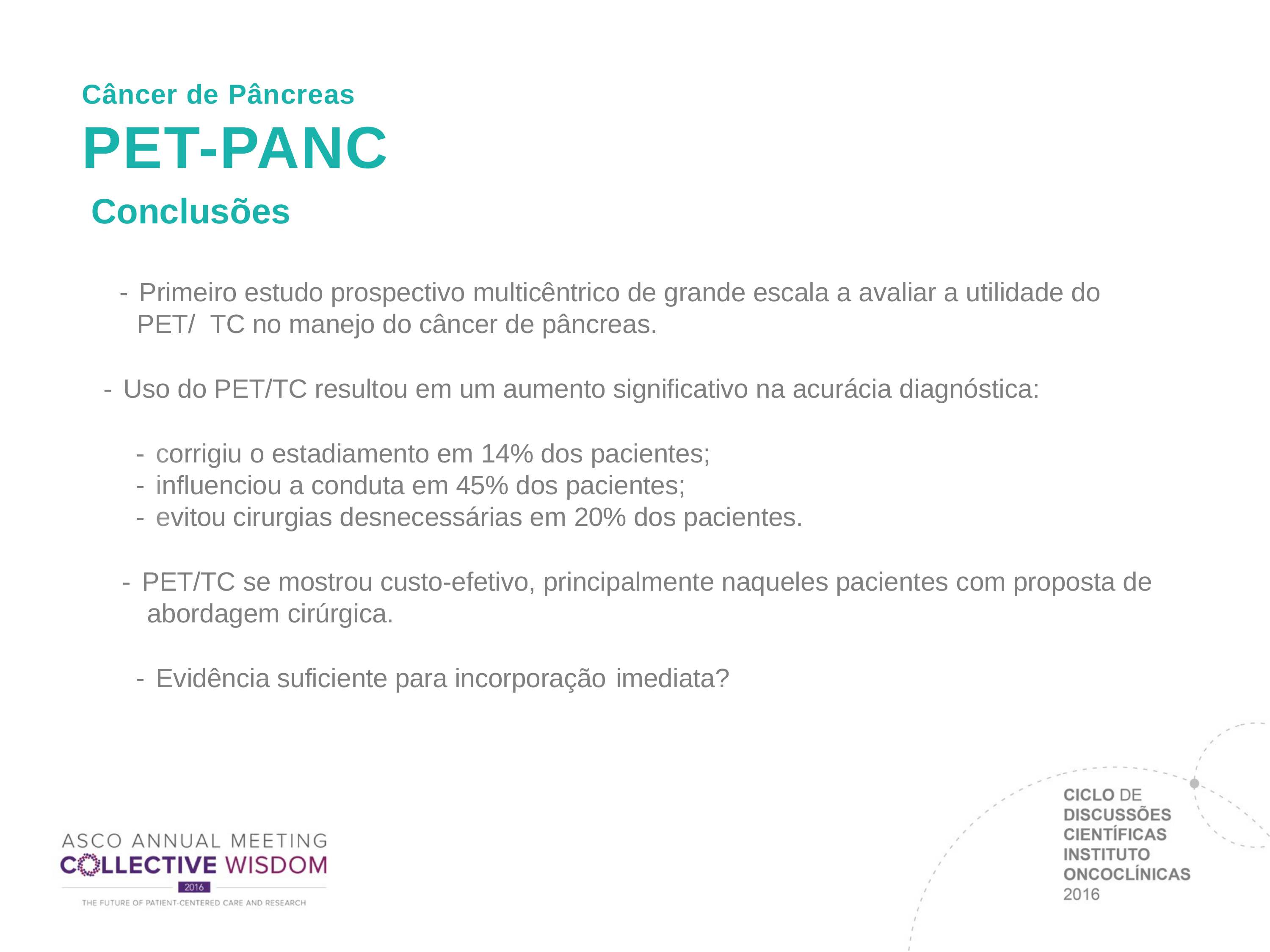

Câncer de Pâncreas
# PET-PANC
Conclusões
-  Primeiro estudo prospectivo multicêntrico de grande escala a avaliar a utilidade do PET/  TC no manejo do câncer de pâncreas.

-  Uso do PET/TC resultou em um aumento significativo na acurácia diagnóstica:

-  corrigiu o estadiamento em 14% dos pacientes;
-  influenciou a conduta em 45% dos pacientes;
-  evitou cirurgias desnecessárias em 20% dos pacientes.

-  PET/TC se mostrou custo-efetivo, principalmente naqueles pacientes com proposta de  abordagem cirúrgica.

-  Evidência suficiente para incorporação imediata?